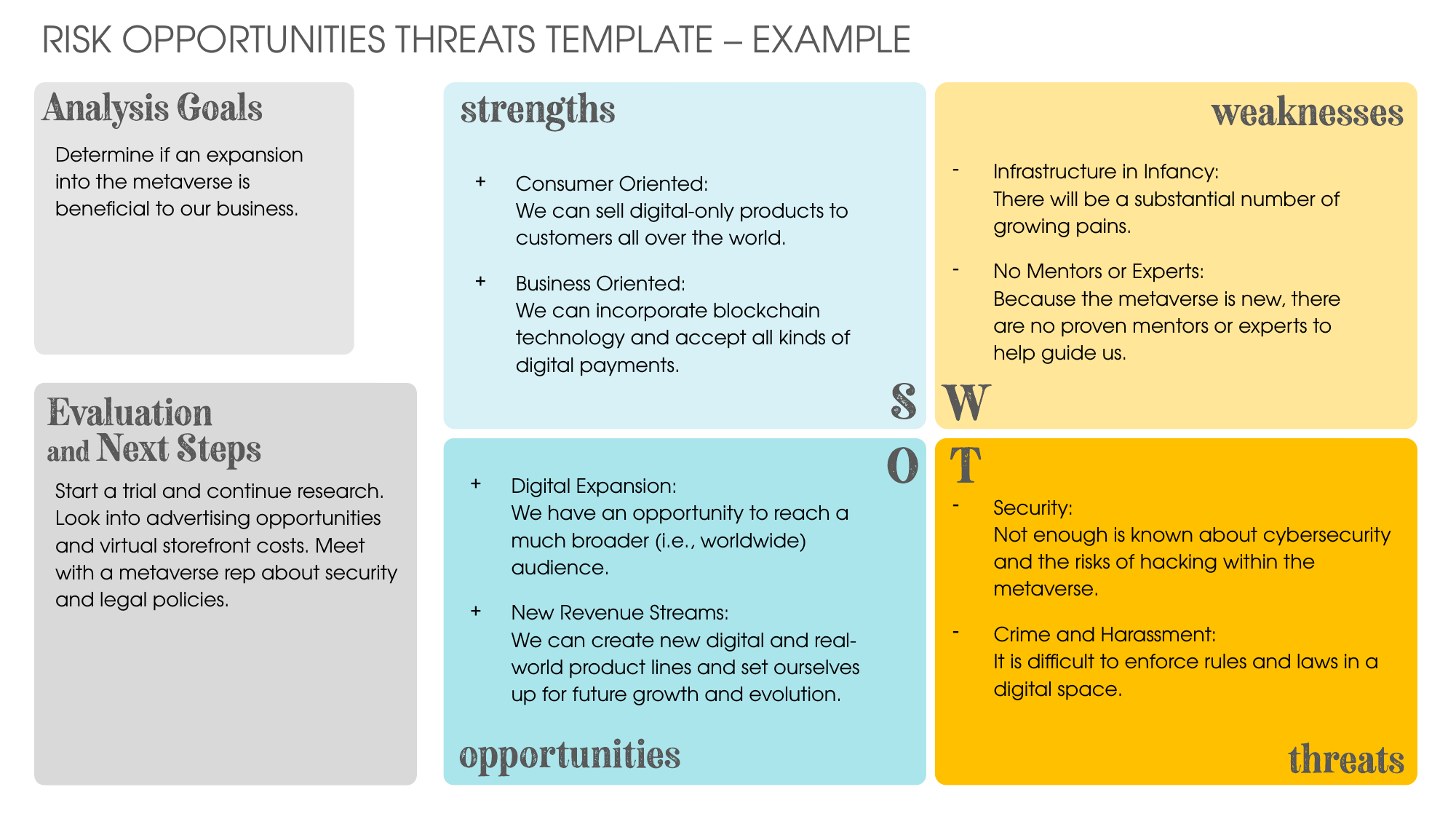

RISK OPPORTUNITIES THREATS TEMPLATE – EXAMPLE

Consumer Oriented:
We can sell digital-only products to customers all over the world.
Business Oriented:
We can incorporate blockchain technology and accept all kinds of digital payments.
Determine if an expansion into the metaverse is beneficial to our business.

Infrastructure in Infancy:
There will be a substantial number of growing pains.
No Mentors or Experts:
Because the metaverse is new, there are no proven mentors or experts to help guide us.

Digital Expansion:
We have an opportunity to reach a much broader (i.e., worldwide) audience.
New Revenue Streams:
We can create new digital and real-world product lines and set ourselves up for future growth and evolution.

Security:
Not enough is known about cybersecurity and the risks of hacking within the metaverse.
Crime and Harassment:
It is difficult to enforce rules and laws in a digital space.

Start a trial and continue research. Look into advertising opportunities and virtual storefront costs. Meet with a metaverse rep about security and legal policies.